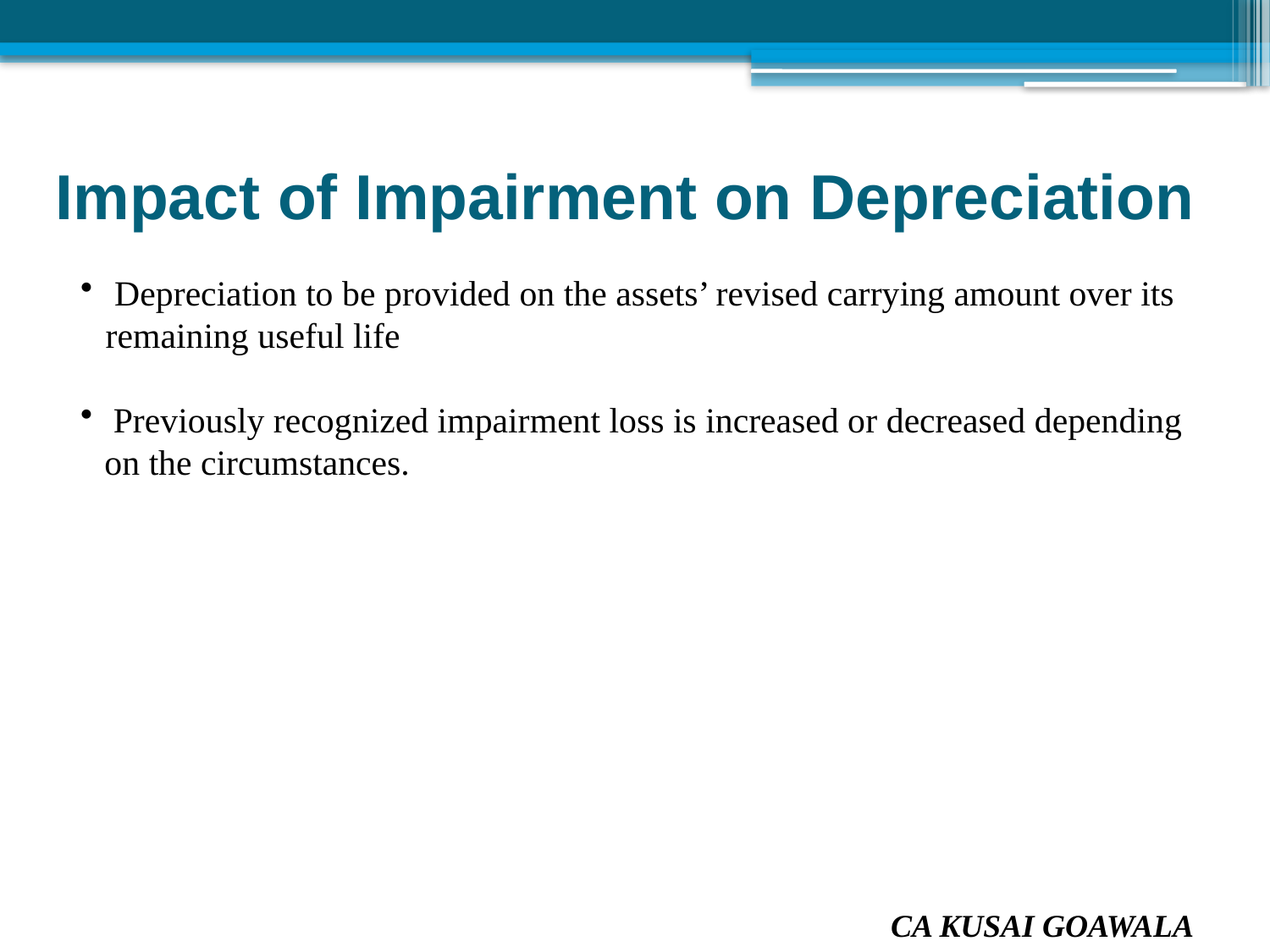

Impact of Impairment on Depreciation

 Depreciation to be provided on the assets’ revised carrying amount over its remaining useful life

 Previously recognized impairment loss is increased or decreased depending on the circumstances.

CA KUSAI GOAWALA